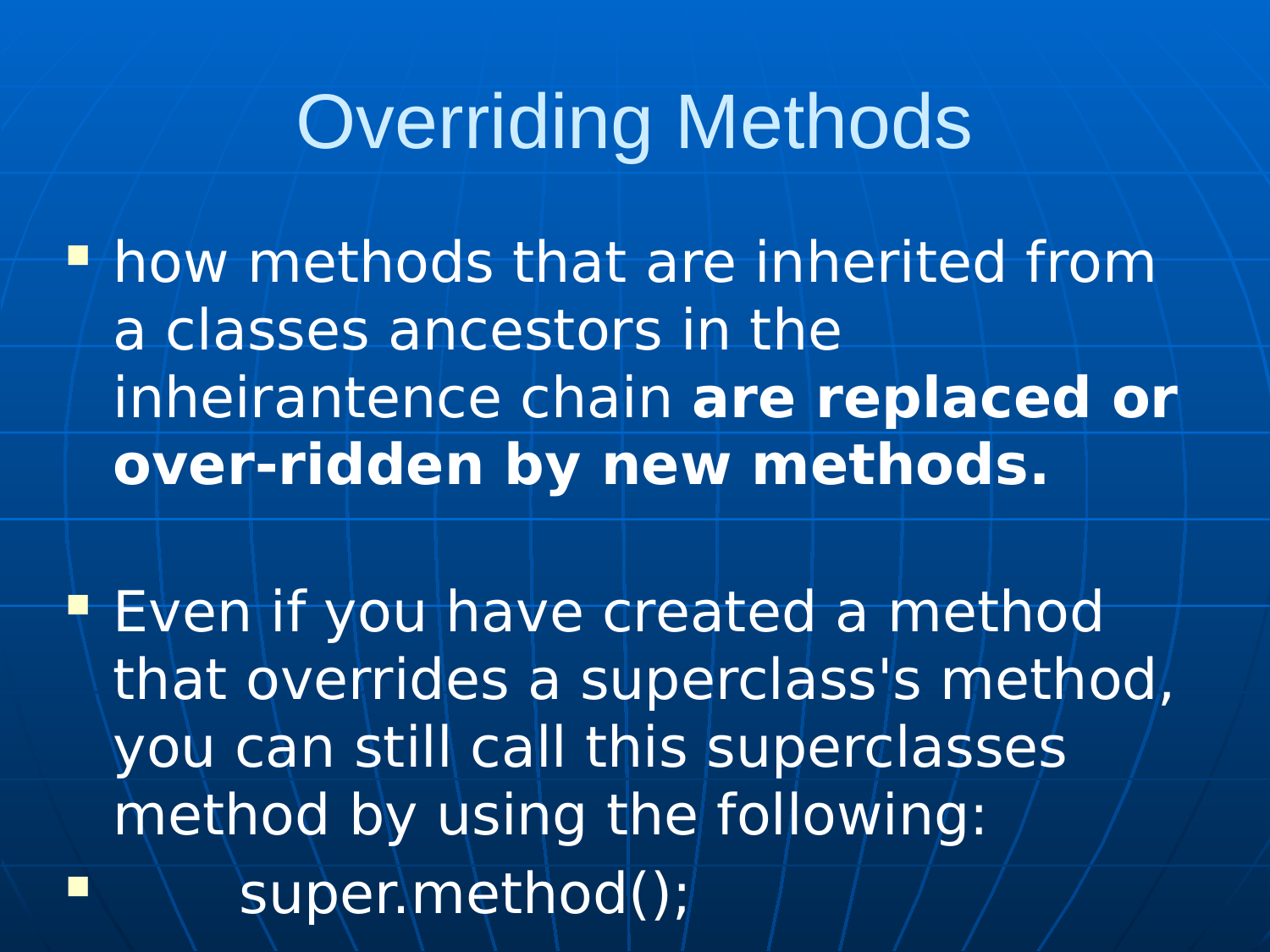

# Overriding Methods
how methods that are inherited from a classes ancestors in the inheirantence chain are replaced or over-ridden by new methods.
Even if you have created a method that overrides a superclass's method, you can still call this superclasses method by using the following:
       super.method();